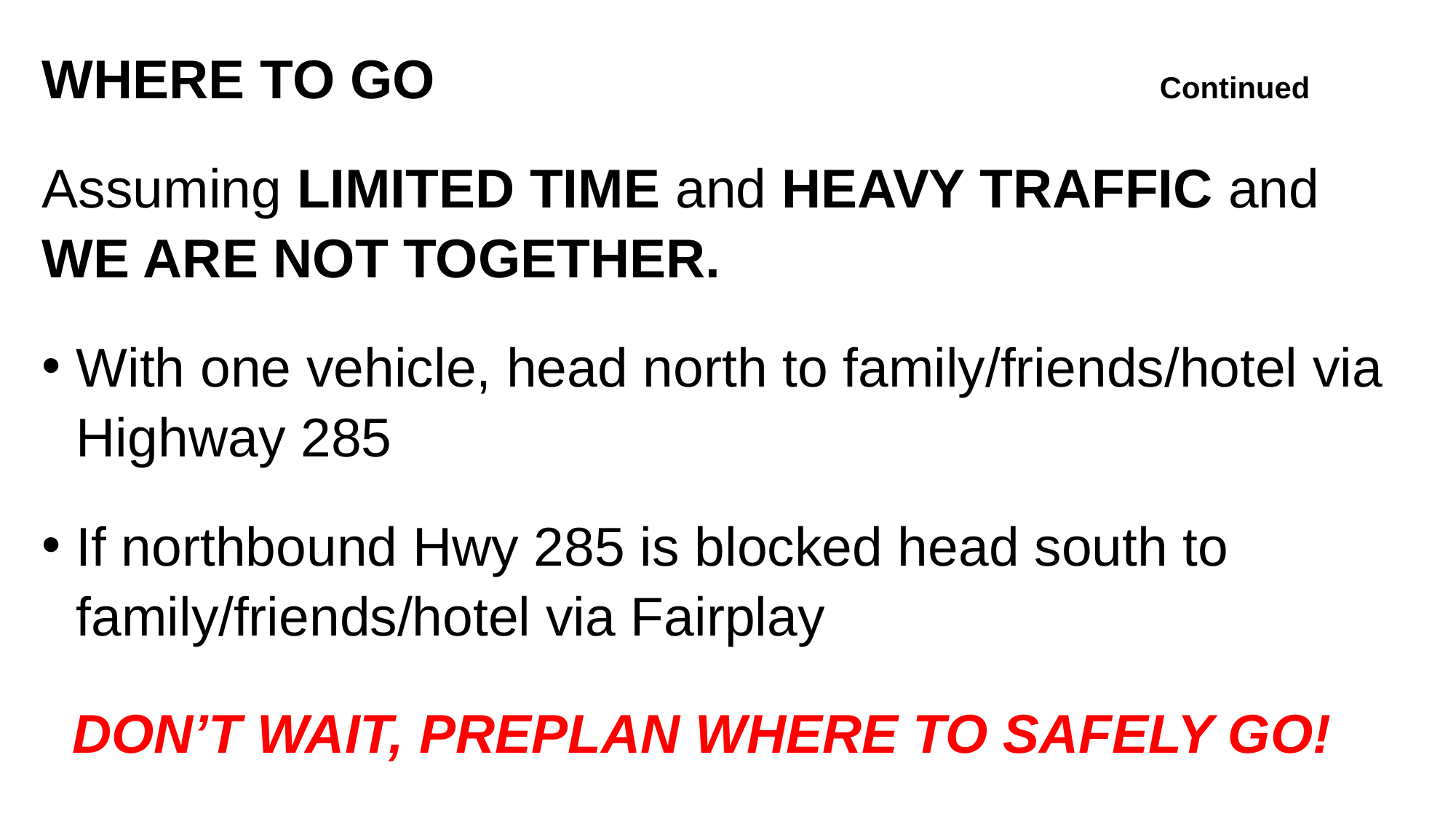

WHERE TO GO                                                Continued

Assuming LIMITED TIME and HEAVY TRAFFIC and WE ARE NOT TOGETHER.

With one vehicle, head north to family/friends/hotel via Highway 285

If northbound Hwy 285 is blocked head south to family/friends/hotel via Fairplay

  DON’T WAIT, PREPLAN WHERE TO SAFELY GO!